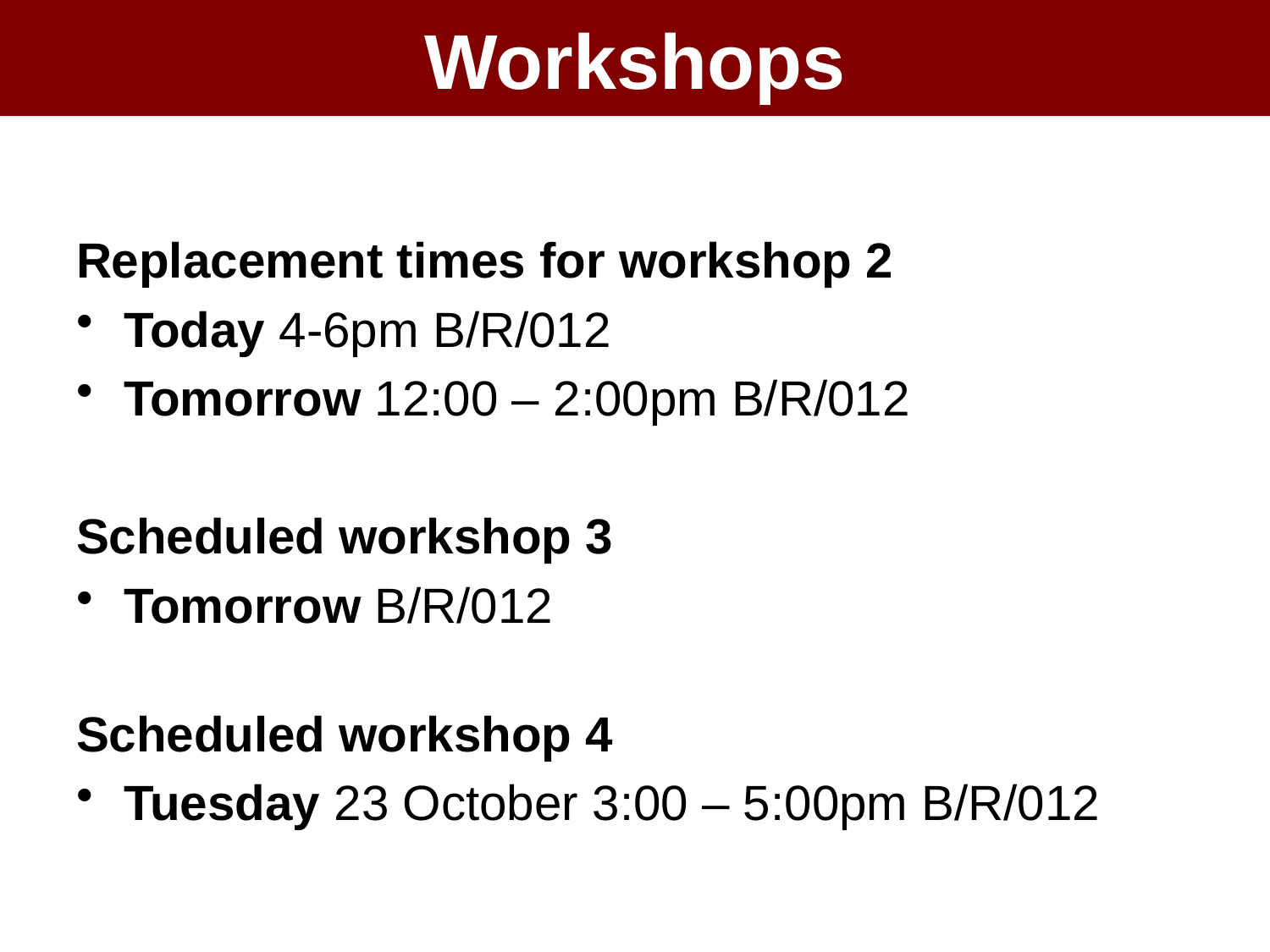

# Workshops
Replacement times for workshop 2
Today 4-6pm B/R/012
Tomorrow 12:00 – 2:00pm B/R/012

Scheduled workshop 3
Tomorrow B/R/012
Scheduled workshop 4
Tuesday 23 October 3:00 – 5:00pm B/R/012